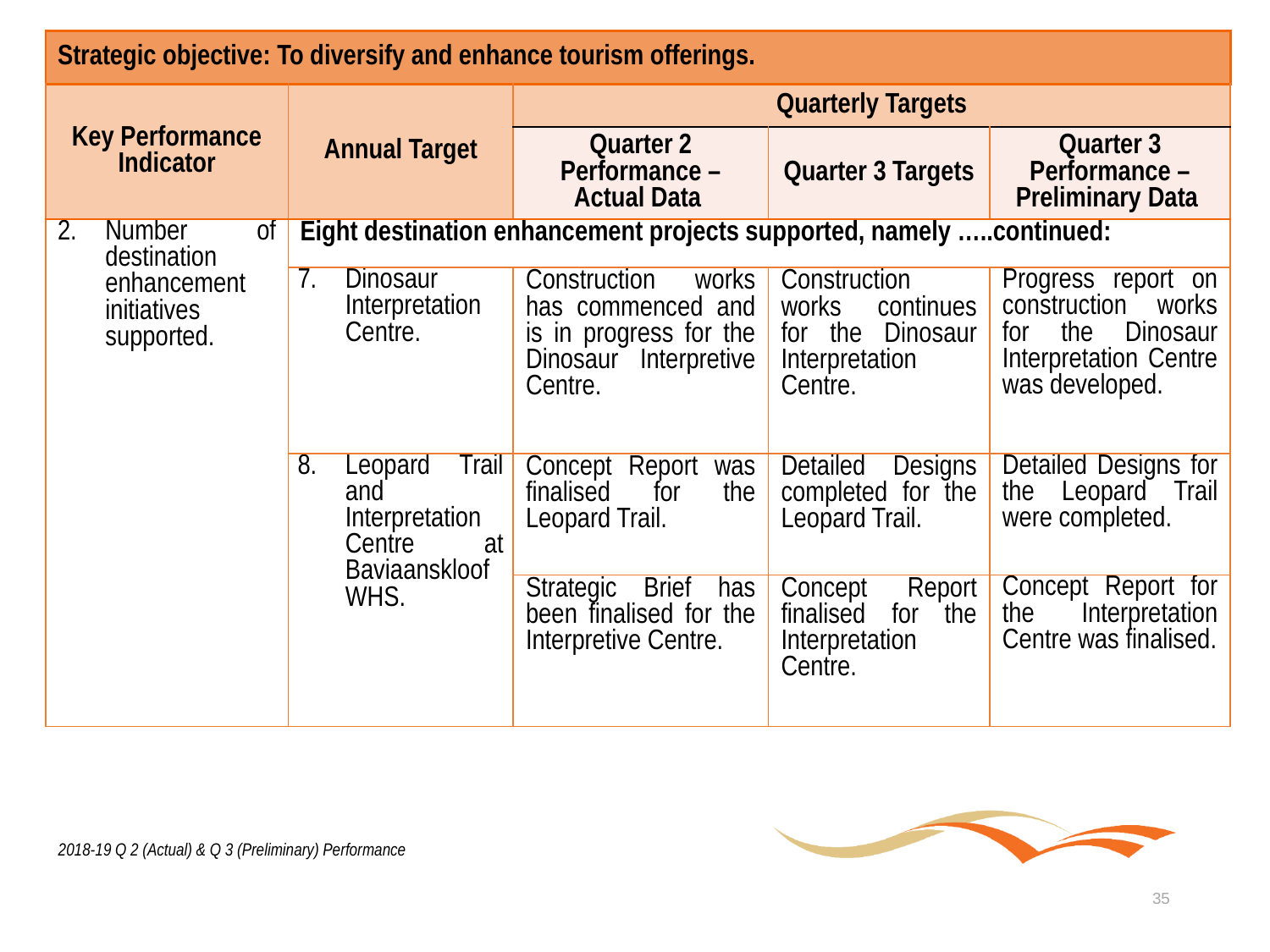

| Strategic objective: To diversify and enhance tourism offerings. |  |  |  |  |
| --- | --- | --- | --- | --- |
| Key Performance Indicator | Annual Target | Quarterly Targets |  |  |
|  |  | Quarter 2 Performance – Actual Data | Quarter 3 Targets | Quarter 3 Performance – Preliminary Data |
| Number of destination enhancement initiatives supported. | Eight destination enhancement projects supported, namely …..continued: |  |  |  |
|  | Dinosaur Interpretation Centre. | Construction works has commenced and is in progress for the Dinosaur Interpretive Centre. | Construction works continues for the Dinosaur Interpretation Centre. | Progress report on construction works for the Dinosaur Interpretation Centre was developed. |
|  | Leopard Trail and Interpretation Centre at Baviaanskloof WHS. | Concept Report was finalised for the Leopard Trail. | Detailed Designs completed for the Leopard Trail. | Detailed Designs for the Leopard Trail were completed. |
|  |  | Strategic Brief has been finalised for the Interpretive Centre. | Concept Report finalised for the Interpretation Centre. | Concept Report for the Interpretation Centre was finalised. |

2018-19 Q 2 (Actual) & Q 3 (Preliminary) Performance
35